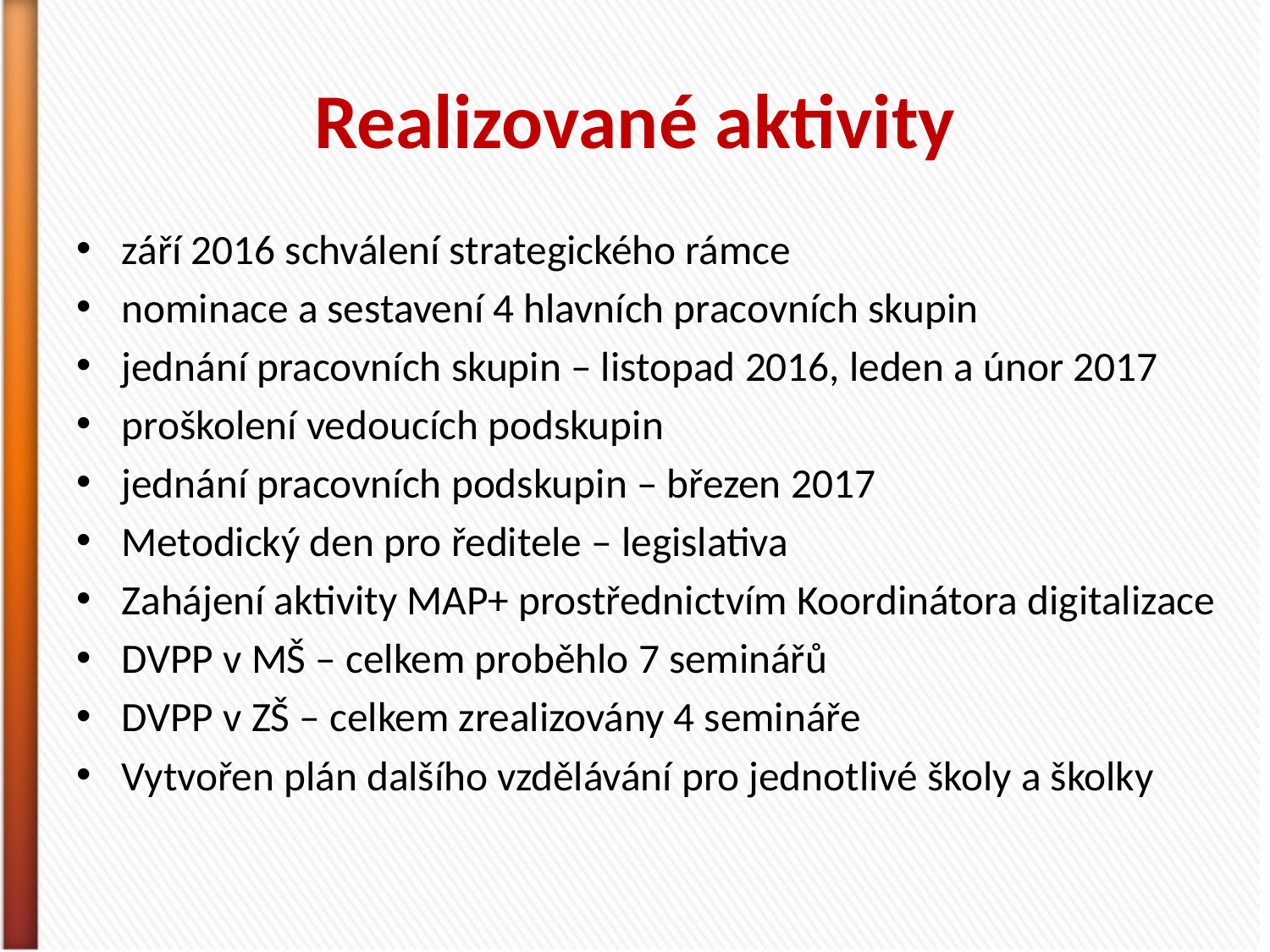

# Realizované aktivity
září 2016 schválení strategického rámce
nominace a sestavení 4 hlavních pracovních skupin
jednání pracovních skupin – listopad 2016, leden a únor 2017
proškolení vedoucích podskupin
jednání pracovních podskupin – březen 2017
Metodický den pro ředitele – legislativa
Zahájení aktivity MAP+ prostřednictvím Koordinátora digitalizace
DVPP v MŠ – celkem proběhlo 7 seminářů
DVPP v ZŠ – celkem zrealizovány 4 semináře
Vytvořen plán dalšího vzdělávání pro jednotlivé školy a školky